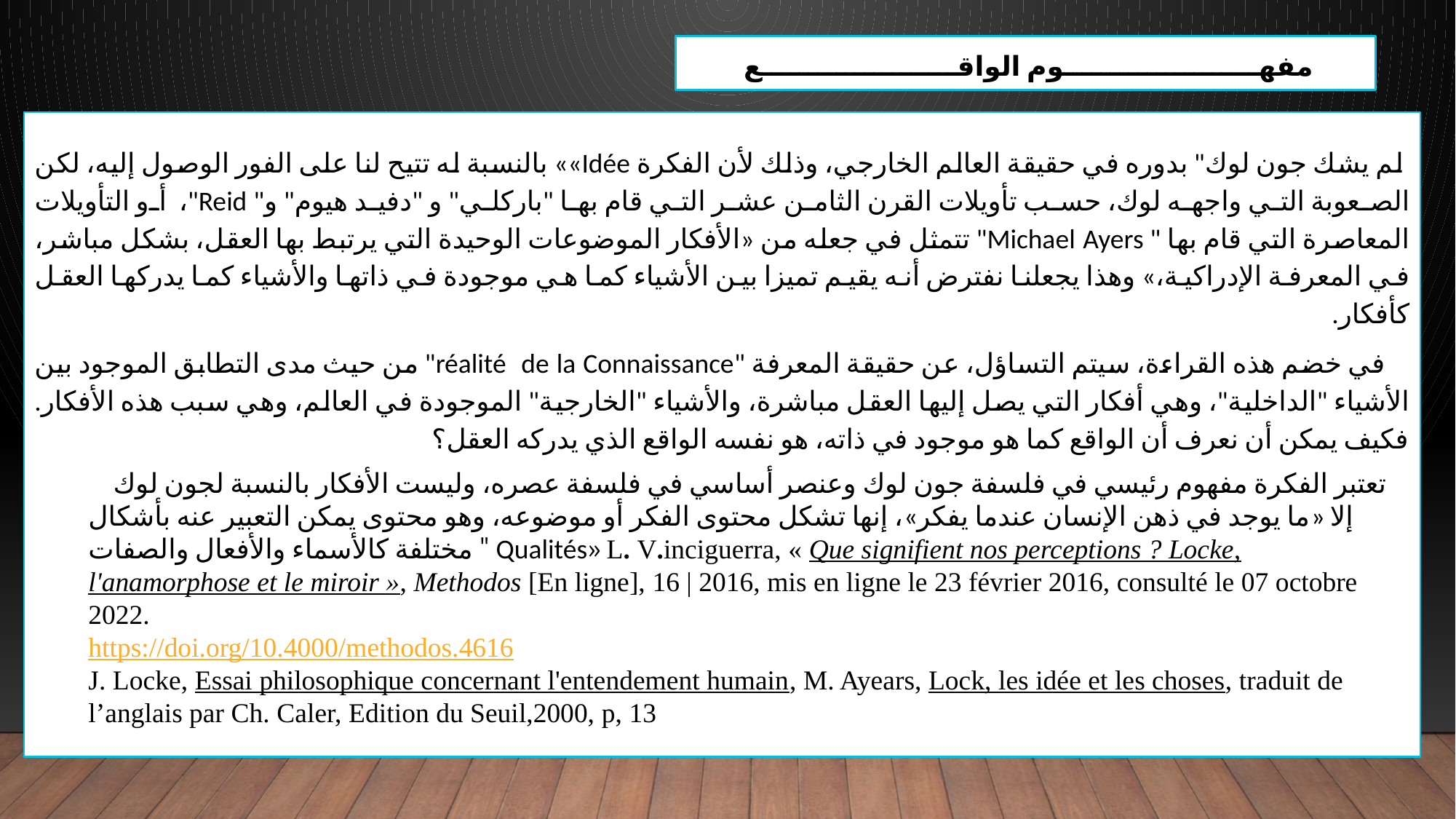

مفهـــــــــــــــــــــوم الواقـــــــــــــــــــــع
 لم يشك جون لوك" بدوره في حقيقة العالم الخارجي، وذلك لأن الفكرة Idée»» بالنسبة له تتيح لنا على الفور الوصول إليه، لكن الصعوبة التي واجهه لوك، حسب تأويلات القرن الثامن عشر التي قام بها "باركلي" و "دفيد هيوم" و" Reid"،  أو التأويلات المعاصرة التي قام بها " Michael Ayers" تتمثل في جعله من «الأفكار الموضوعات الوحيدة التي يرتبط بها العقل، بشكل مباشر، في المعرفة الإدراكية،» وهذا يجعلنا نفترض أنه يقيم تميزا بين الأشياء كما هي موجودة في ذاتها والأشياء كما يدركها العقل كأفكار.
    في خضم هذه القراءة، سيتم التساؤل، عن حقيقة المعرفة "réalité  de la Connaissance" من حيث مدى التطابق الموجود بين الأشياء "الداخلية"، وهي أفكار التي يصل إليها العقل مباشرة، والأشياء "الخارجية" الموجودة في العالم، وهي سبب هذه الأفكار. فكيف يمكن أن نعرف أن الواقع كما هو موجود في ذاته، هو نفسه الواقع الذي يدركه العقل؟
    تعتبر الفكرة مفهوم رئيسي في فلسفة جون لوك وعنصر أساسي في فلسفة عصره، وليست الأفكار بالنسبة لجون لوك إلا «ما يوجد في ذهن الإنسان عندما يفكر»، إنها تشكل محتوى الفكر أو موضوعه، وهو محتوى يمكن التعبير عنه بأشكال مختلفة كالأسماء والأفعال والصفات " Qualités» L. V.inciguerra, « Que signifient nos perceptions ? Locke, l'anamorphose et le miroir », Methodos [En ligne], 16 | 2016, mis en ligne le 23 février 2016, consulté le 07 octobre 2022.
https://doi.org/10.4000/methodos.4616
J. Locke, Essai philosophique concernant l'entendement humain, M. Ayears, Lock, les idée et les choses, traduit de l’anglais par Ch. Caler, Edition du Seuil,2000, p, 13